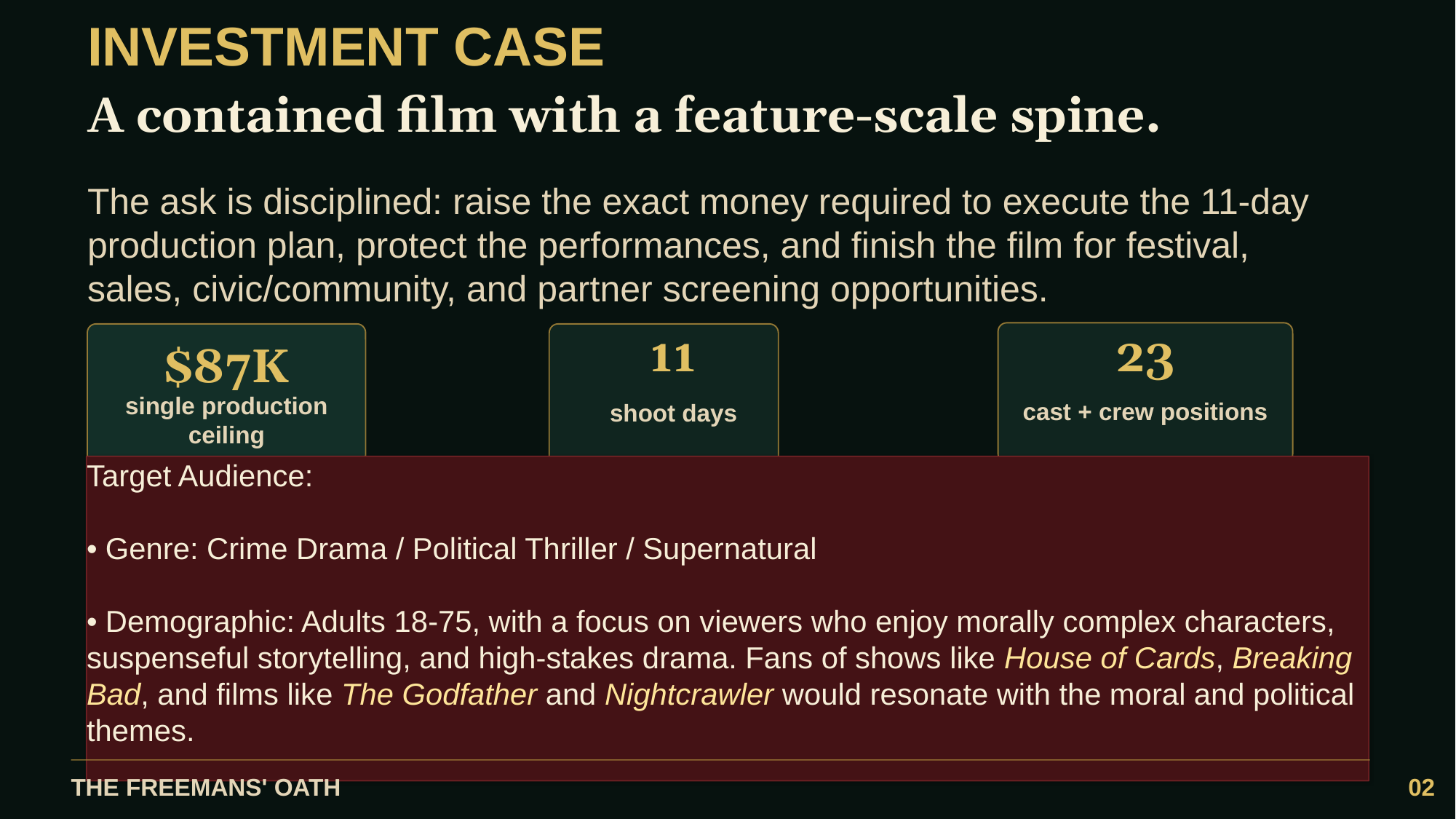

INVESTMENT CASE
A contained film with a feature-scale spine.
The ask is disciplined: raise the exact money required to execute the 11-day production plan, protect the performances, and finish the film for festival, sales, civic/community, and partner screening opportunities.

11
23
$87K
cast + crew positions
shoot days
single production ceiling
Target Audience:

• Genre: Crime Drama / Political Thriller / Supernatural

• Demographic: Adults 18-75, with a focus on viewers who enjoy morally complex characters, suspenseful storytelling, and high-stakes drama. Fans of shows like House of Cards, Breaking Bad, and films like The Godfather and Nightcrawler would resonate with the moral and political themes.

THE FREEMANS' OATH
02